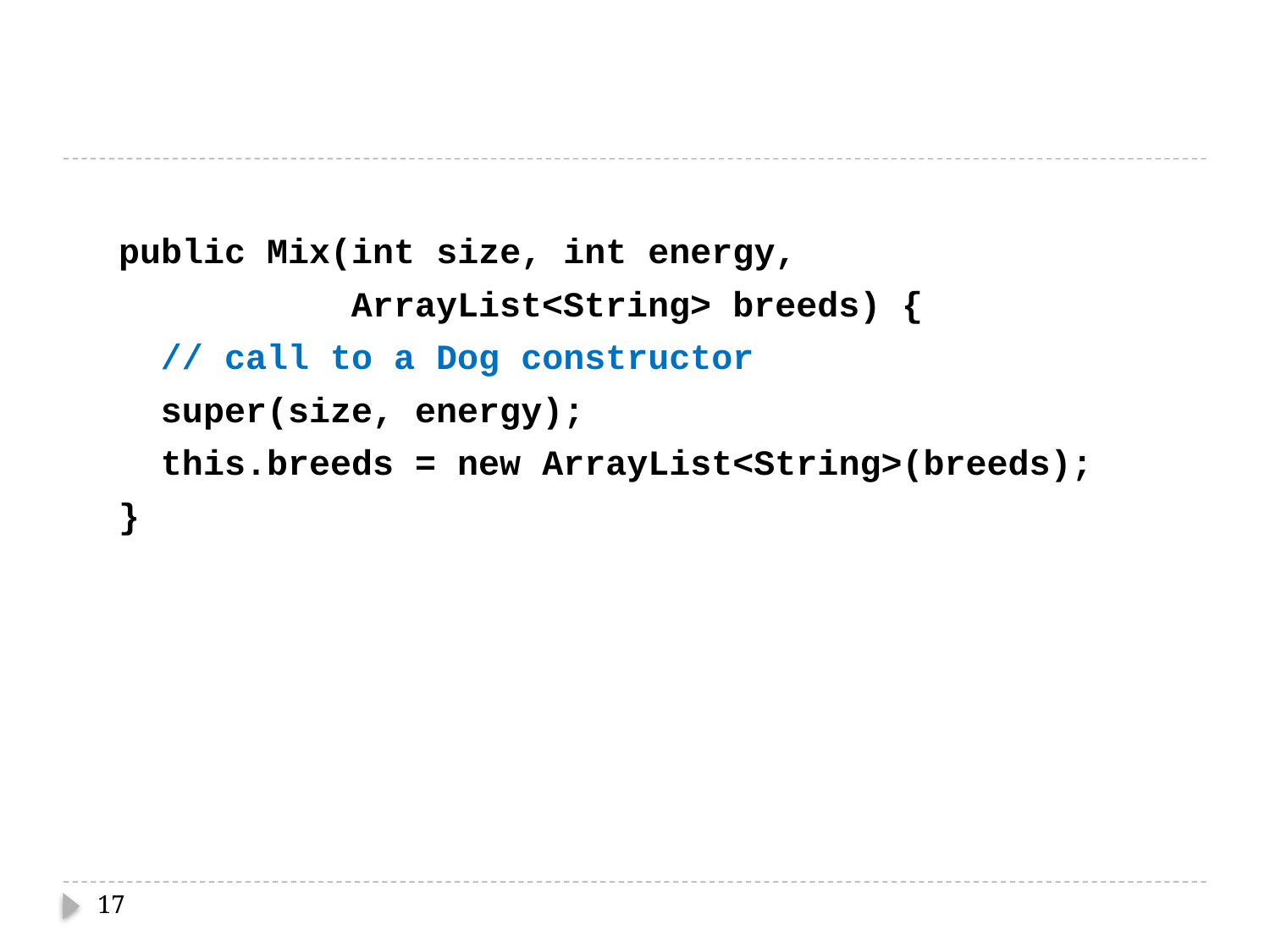

#

  public Mix(int size, int energy,
             ArrayList<String> breeds) {
    // call to a Dog constructor
    super(size, energy);
    this.breeds = new ArrayList<String>(breeds);
  }
17